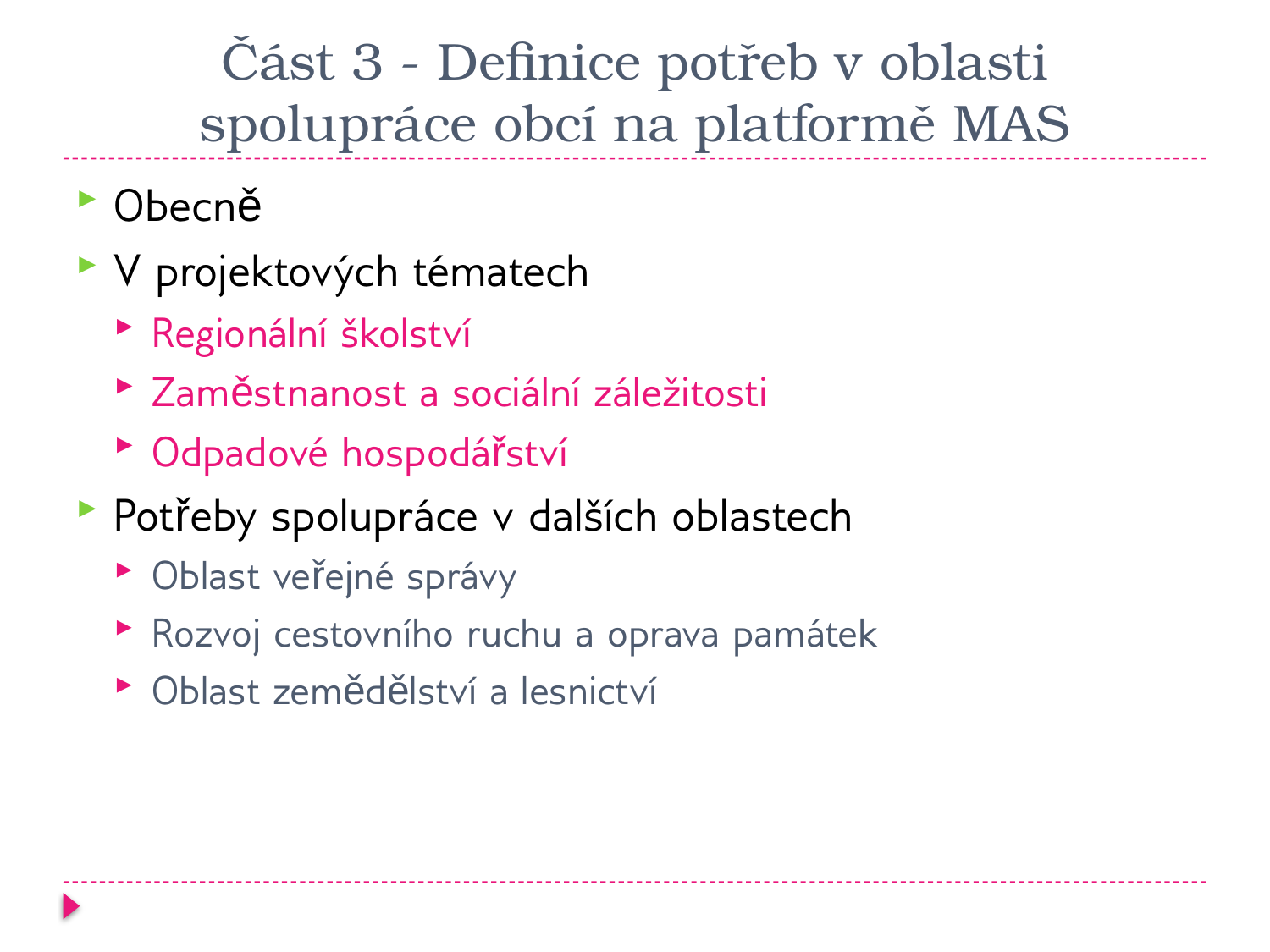

# Část 3 - Definice potřeb v oblasti spolupráce obcí na platformě MAS
Obecně
V projektových tématech
Regionální školství
Zaměstnanost a sociální záležitosti
Odpadové hospodářství
Potřeby spolupráce v dalších oblastech
Oblast veřejné správy
Rozvoj cestovního ruchu a oprava památek
Oblast zemědělství a lesnictví